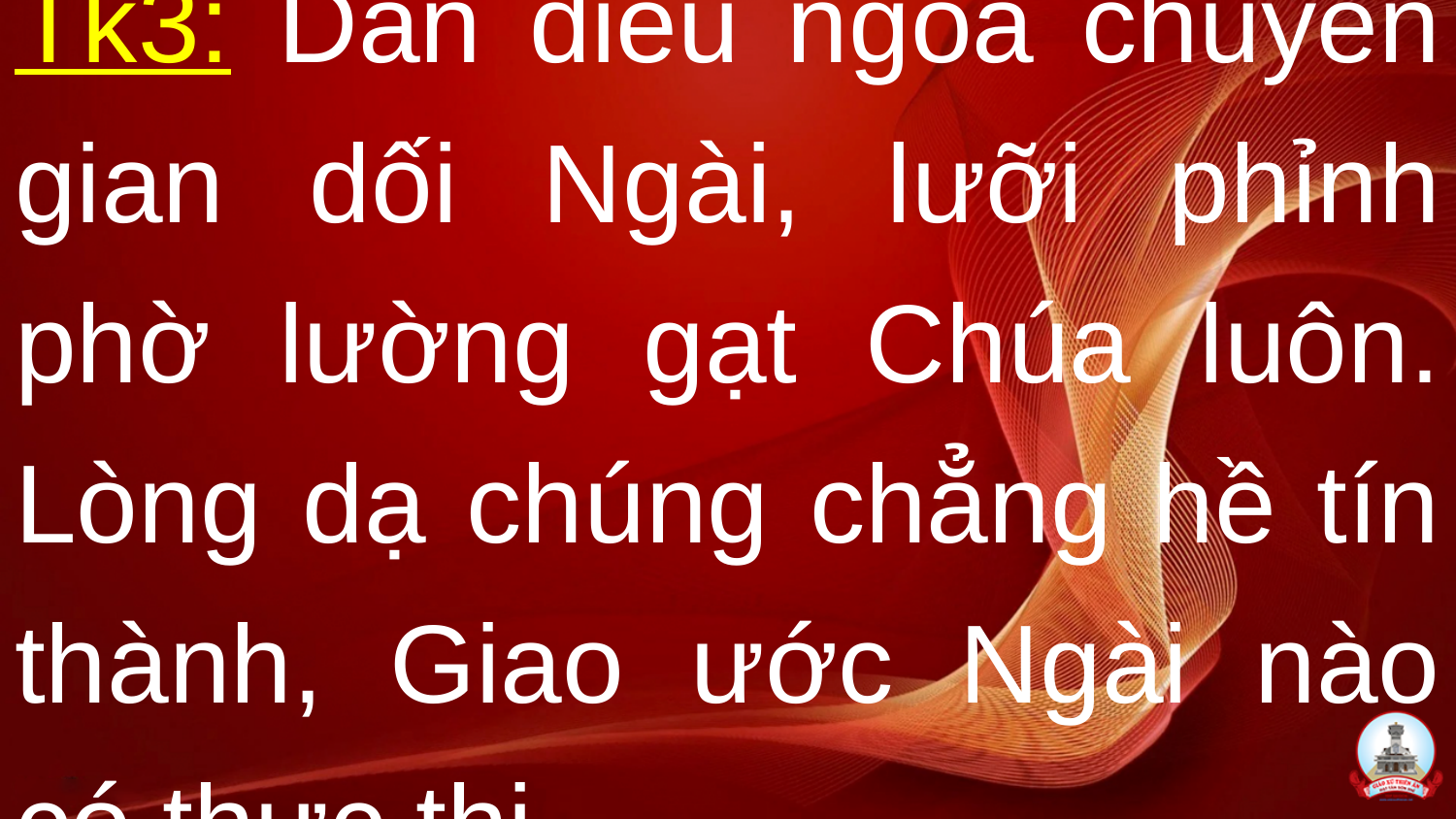

# Tk3: Dân điêu ngoa chuyên gian dối Ngài, lưỡi phỉnh phờ lường gạt Chúa luôn. Lòng dạ chúng chẳng hề tín thành, Giao ước Ngài nào có thực thi.